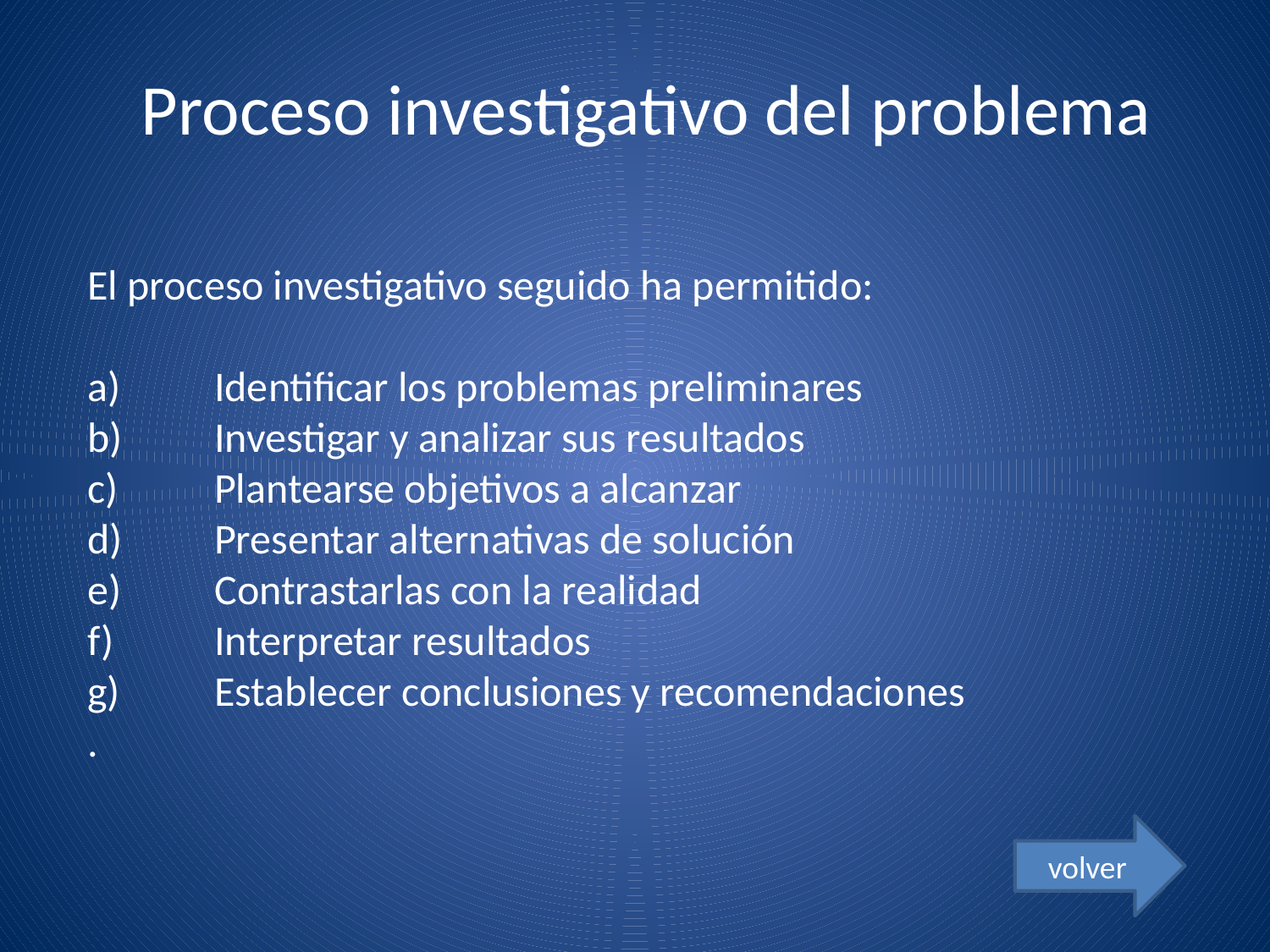

# Proceso investigativo del problema
El proceso investigativo seguido ha permitido:

a)	Identificar los problemas preliminares
b)	Investigar y analizar sus resultados
c)	Plantearse objetivos a alcanzar
d)	Presentar alternativas de solución
e)	Contrastarlas con la realidad
f)	Interpretar resultados
g)	Establecer conclusiones y recomendaciones
.
volver